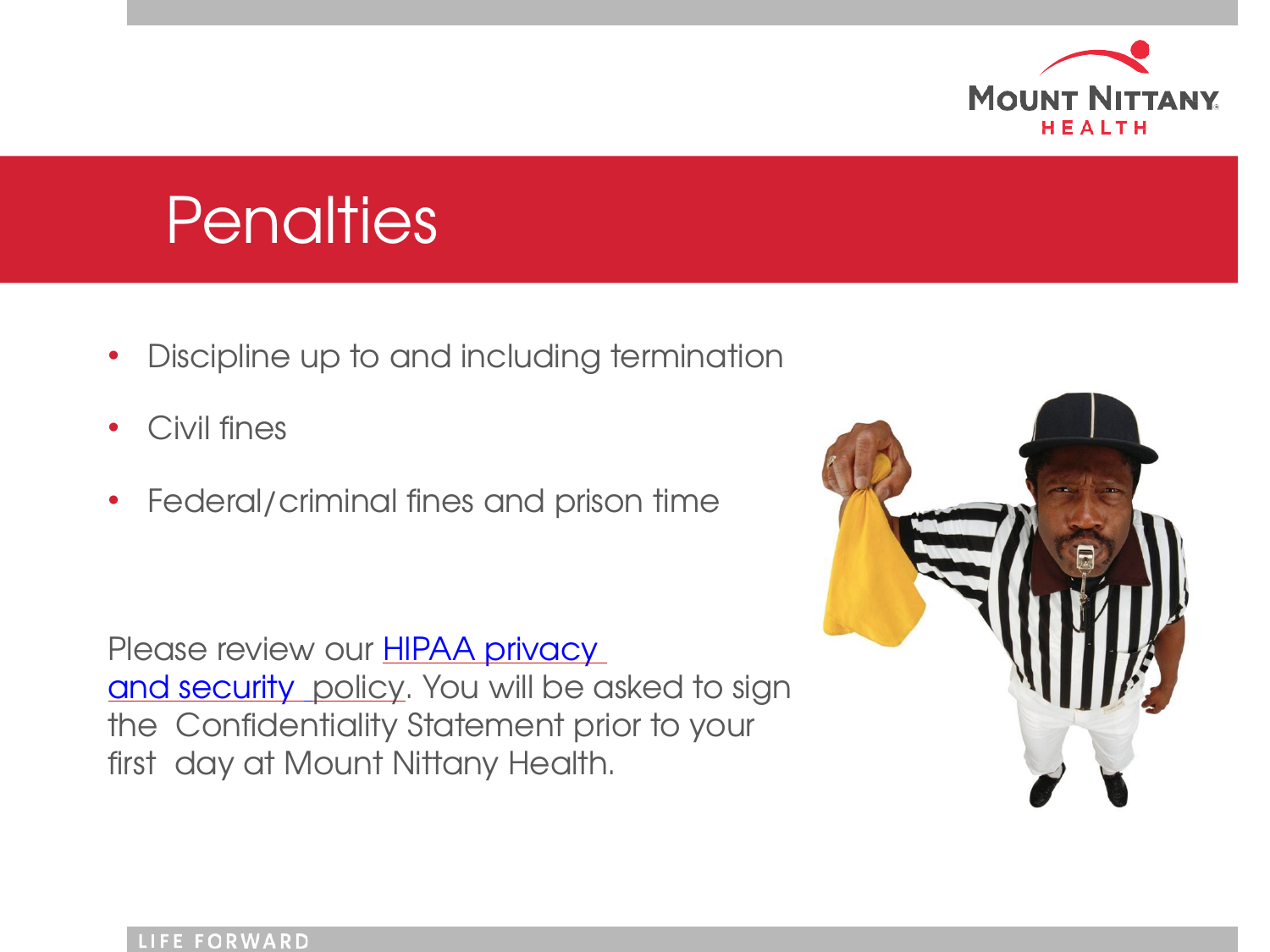

# Penalties
Discipline up to and including termination

Civil fines

Federal/criminal fines and prison time

Please review our HIPAA privacy and security  policy. You will be asked to sign the  Confidentiality Statement prior to your first  day at Mount Nittany Health.